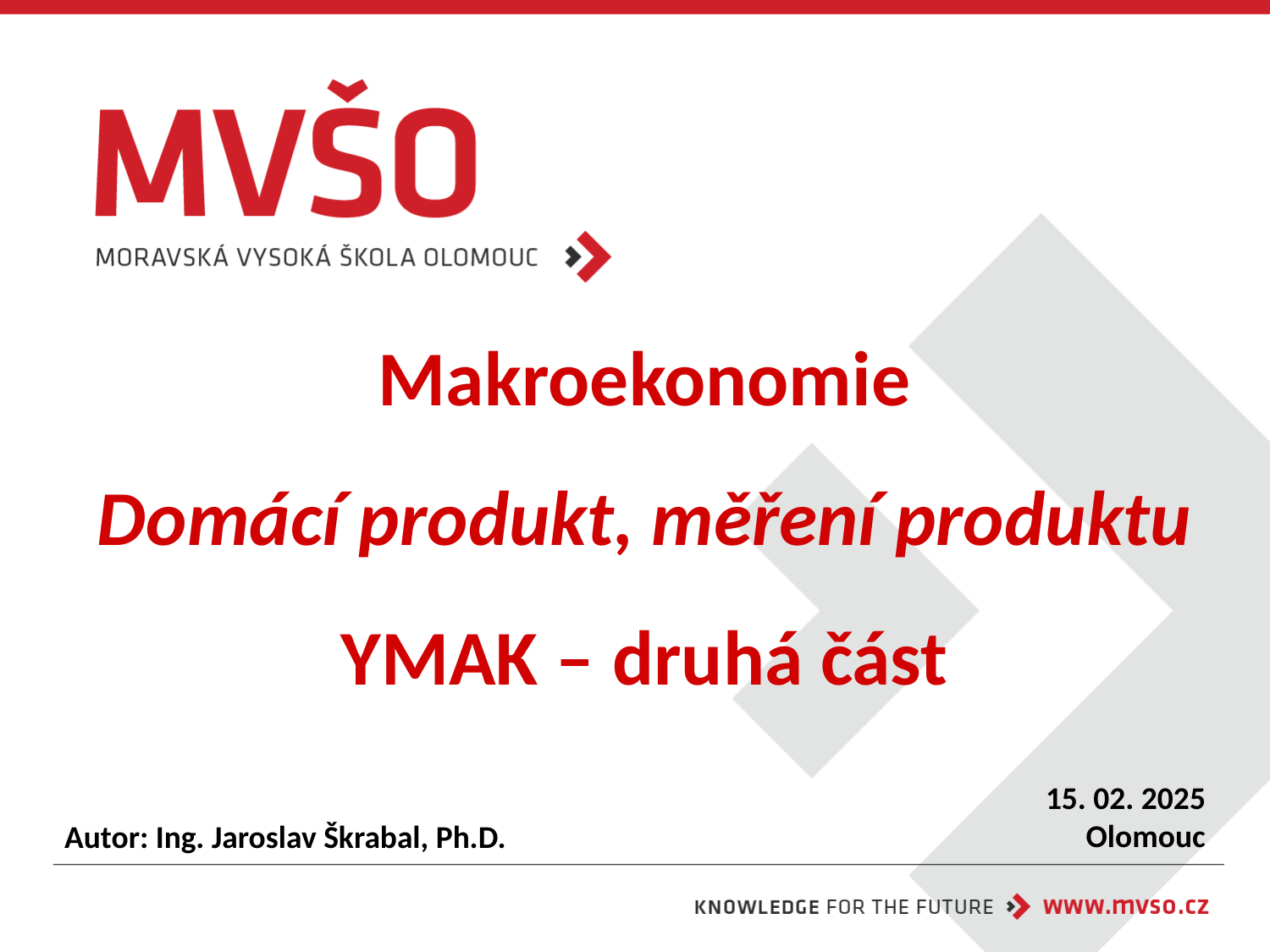

# Makroekonomie Domácí produkt, měření produktu YMAK – druhá část
15. 02. 2025
Olomouc

Autor: Ing. Jaroslav Škrabal, Ph.D.